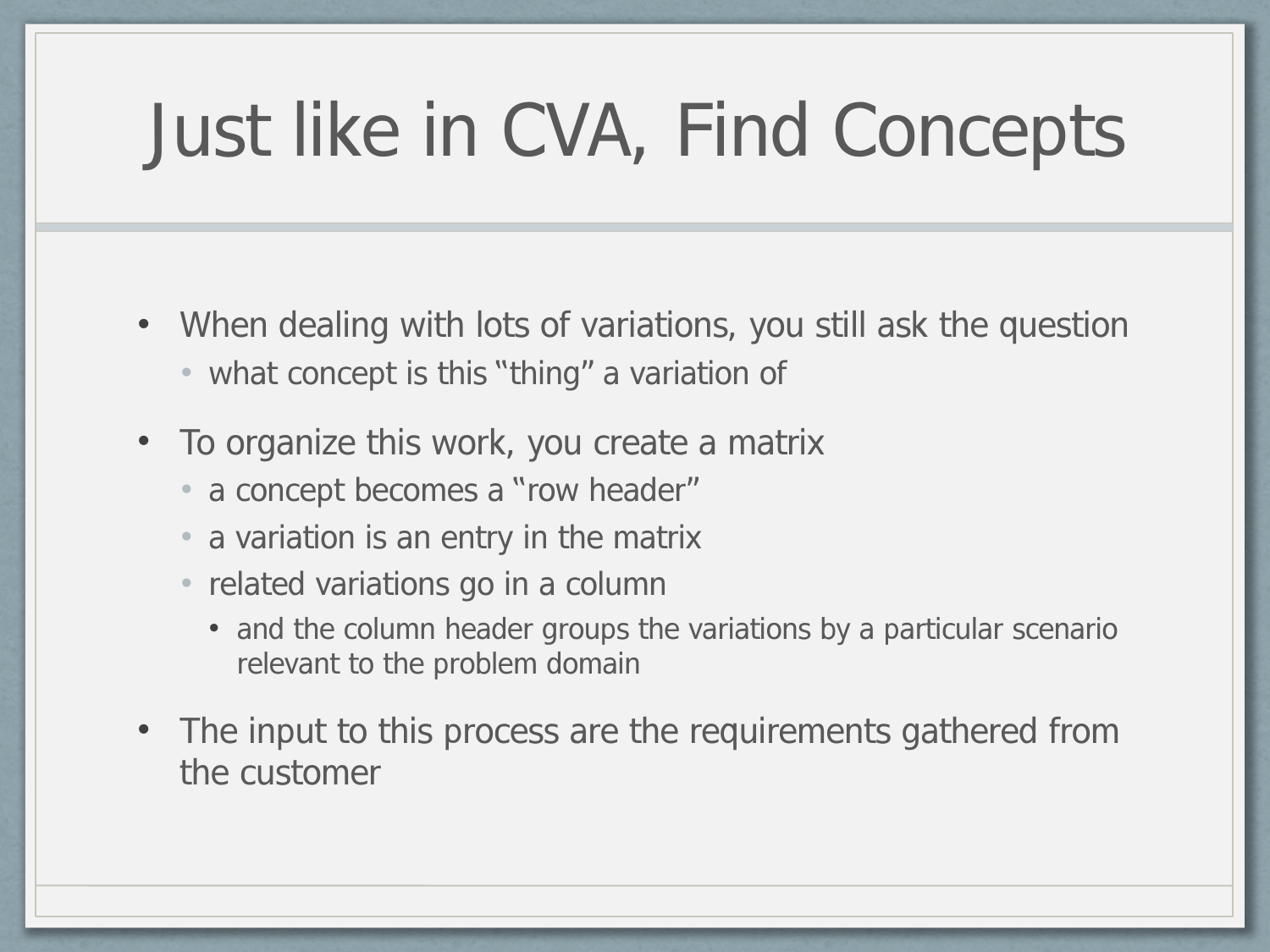

# Just like in CVA, Find Concepts
When dealing with lots of variations, you still ask the question
what concept is this “thing” a variation of
To organize this work, you create a matrix
a concept becomes a “row header”
a variation is an entry in the matrix
related variations go in a column
and the column header groups the variations by a particular scenario relevant to the problem domain
The input to this process are the requirements gathered from the customer